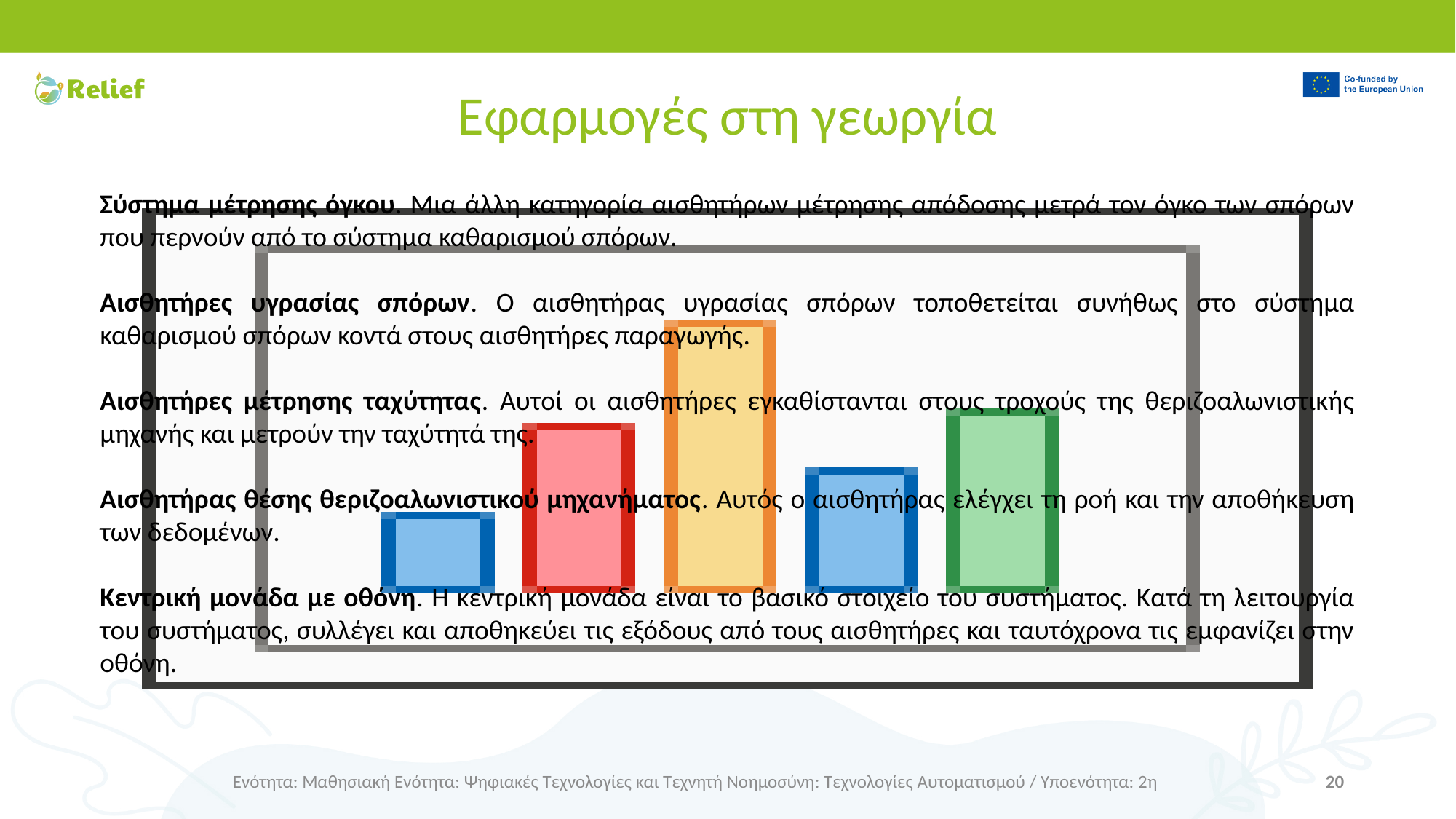

# Εφαρμογές στη γεωργία
Σύστημα μέτρησης όγκου. Μια άλλη κατηγορία αισθητήρων μέτρησης απόδοσης μετρά τον όγκο των σπόρων που περνούν από το σύστημα καθαρισμού σπόρων.

Αισθητήρες υγρασίας σπόρων. Ο αισθητήρας υγρασίας σπόρων τοποθετείται συνήθως στο σύστημα καθαρισμού σπόρων κοντά στους αισθητήρες παραγωγής.

Αισθητήρες μέτρησης ταχύτητας. Αυτοί οι αισθητήρες εγκαθίστανται στους τροχούς της θεριζοαλωνιστικής μηχανής και μετρούν την ταχύτητά της.

Αισθητήρας θέσης θεριζοαλωνιστικού μηχανήματος. Αυτός ο αισθητήρας ελέγχει τη ροή και την αποθήκευση των δεδομένων.

Κεντρική μονάδα με οθόνη. Η κεντρική μονάδα είναι το βασικό στοιχείο του συστήματος. Κατά τη λειτουργία του συστήματος, συλλέγει και αποθηκεύει τις εξόδους από τους αισθητήρες και ταυτόχρονα τις εμφανίζει στην οθόνη.

Ενότητα: Μαθησιακή Ενότητα: Ψηφιακές Τεχνολογίες και Τεχνητή Νοημοσύνη: Τεχνολογίες Αυτοματισμού / Υποενότητα: 2η
20